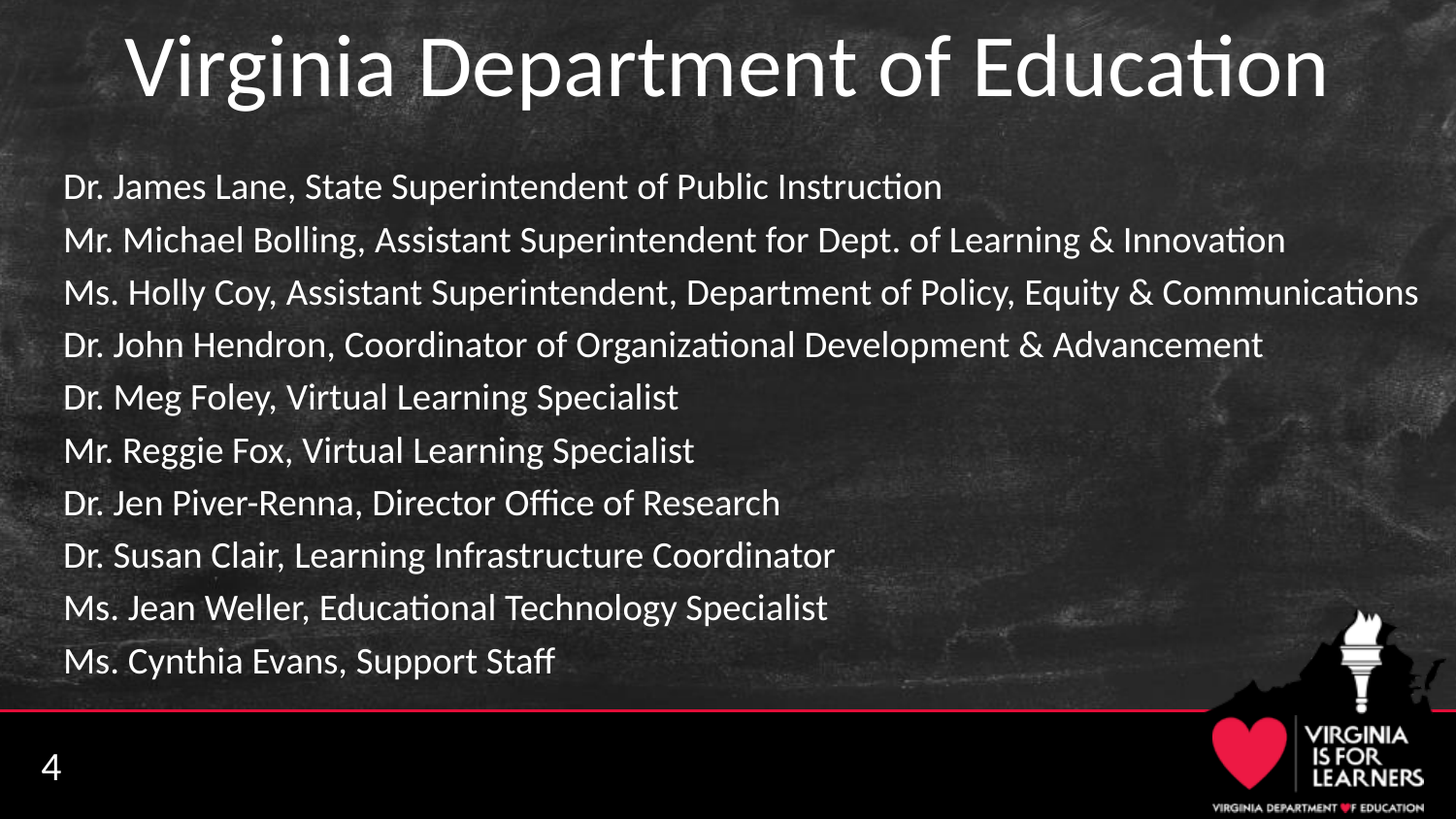

# Virginia Department of Education
Dr. James Lane, State Superintendent of Public Instruction
Mr. Michael Bolling, Assistant Superintendent for Dept. of Learning & Innovation
Ms. Holly Coy, Assistant Superintendent, Department of Policy, Equity & Communications
Dr. John Hendron, Coordinator of Organizational Development & Advancement
Dr. Meg Foley, Virtual Learning Specialist
Mr. Reggie Fox, Virtual Learning Specialist
Dr. Jen Piver-Renna, Director Office of Research
Dr. Susan Clair, Learning Infrastructure Coordinator
Ms. Jean Weller, Educational Technology Specialist
Ms. Cynthia Evans, Support Staff